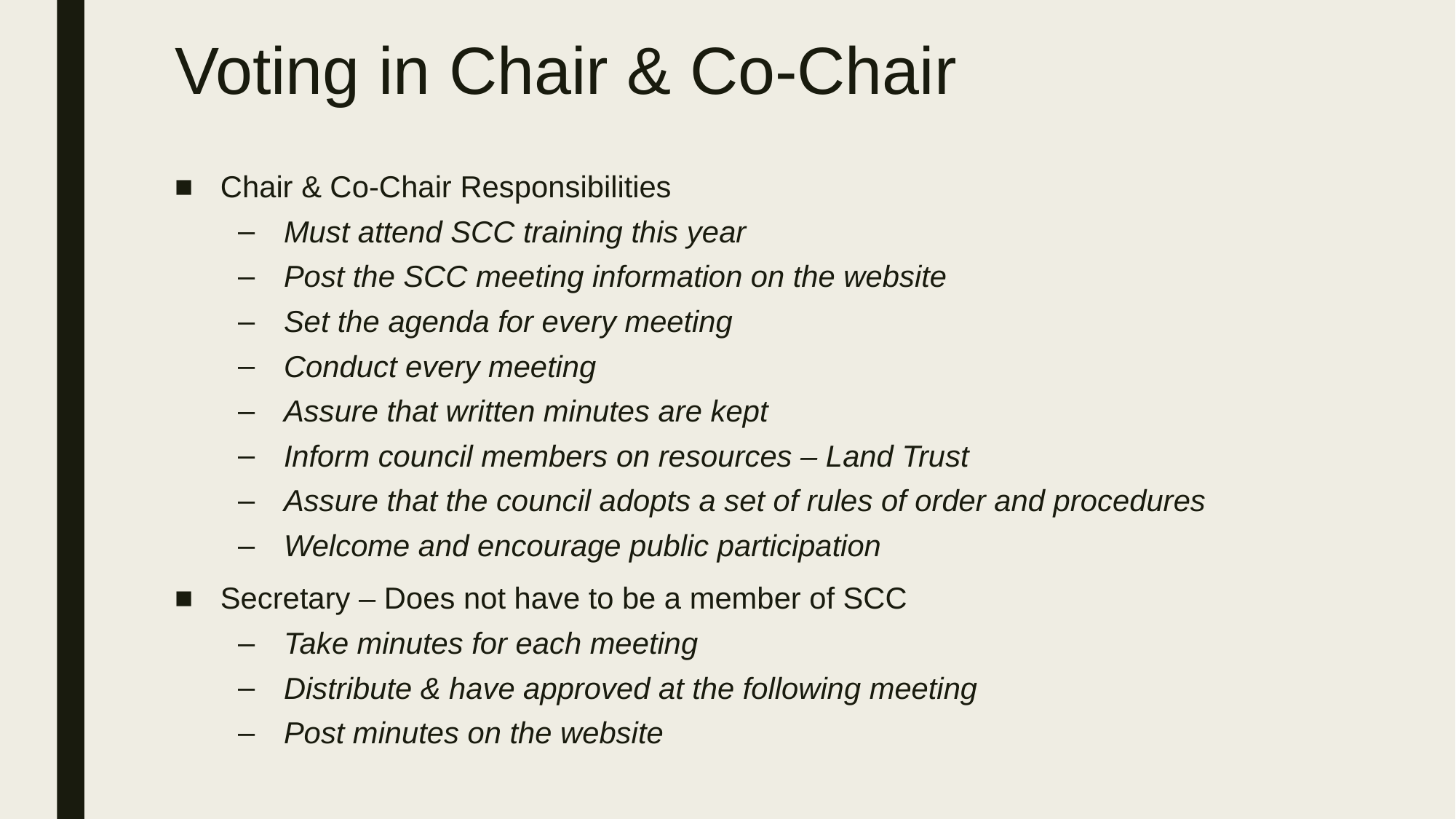

# Voting in Chair & Co-Chair
Chair & Co-Chair Responsibilities
Must attend SCC training this year
Post the SCC meeting information on the website
Set the agenda for every meeting
Conduct every meeting
Assure that written minutes are kept
Inform council members on resources – Land Trust
Assure that the council adopts a set of rules of order and procedures
Welcome and encourage public participation
Secretary – Does not have to be a member of SCC
Take minutes for each meeting
Distribute & have approved at the following meeting
Post minutes on the website